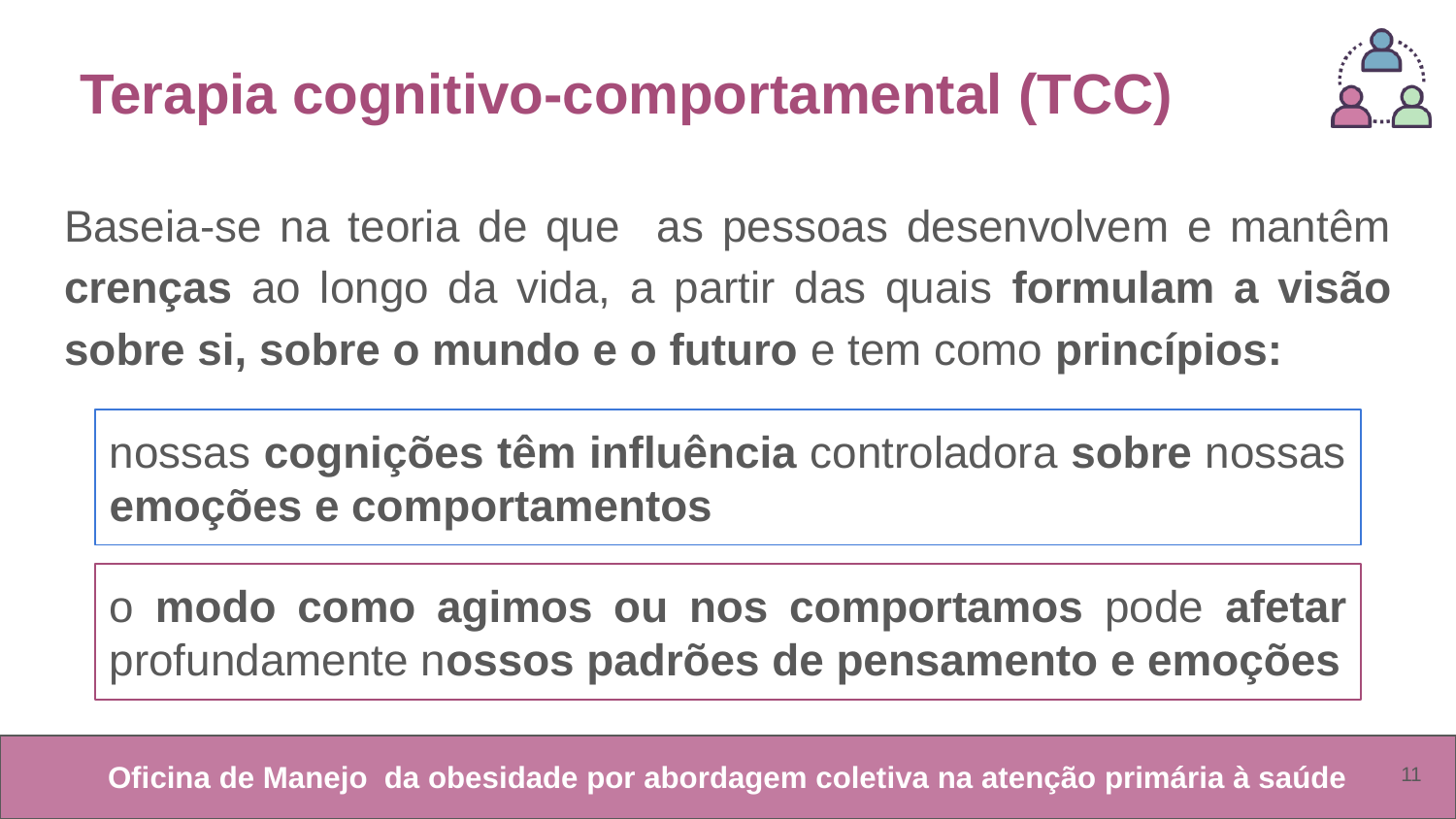

# Terapia cognitivo-comportamental (TCC)
Baseia-se na teoria de que  as pessoas desenvolvem e mantêm crenças ao longo da vida, a partir das quais formulam a visão sobre si, sobre o mundo e o futuro e tem como princípios:
nossas cognições têm influência controladora sobre nossas emoções e comportamentos
o modo como agimos ou nos comportamos pode afetar profundamente nossos padrões de pensamento e emoções
11